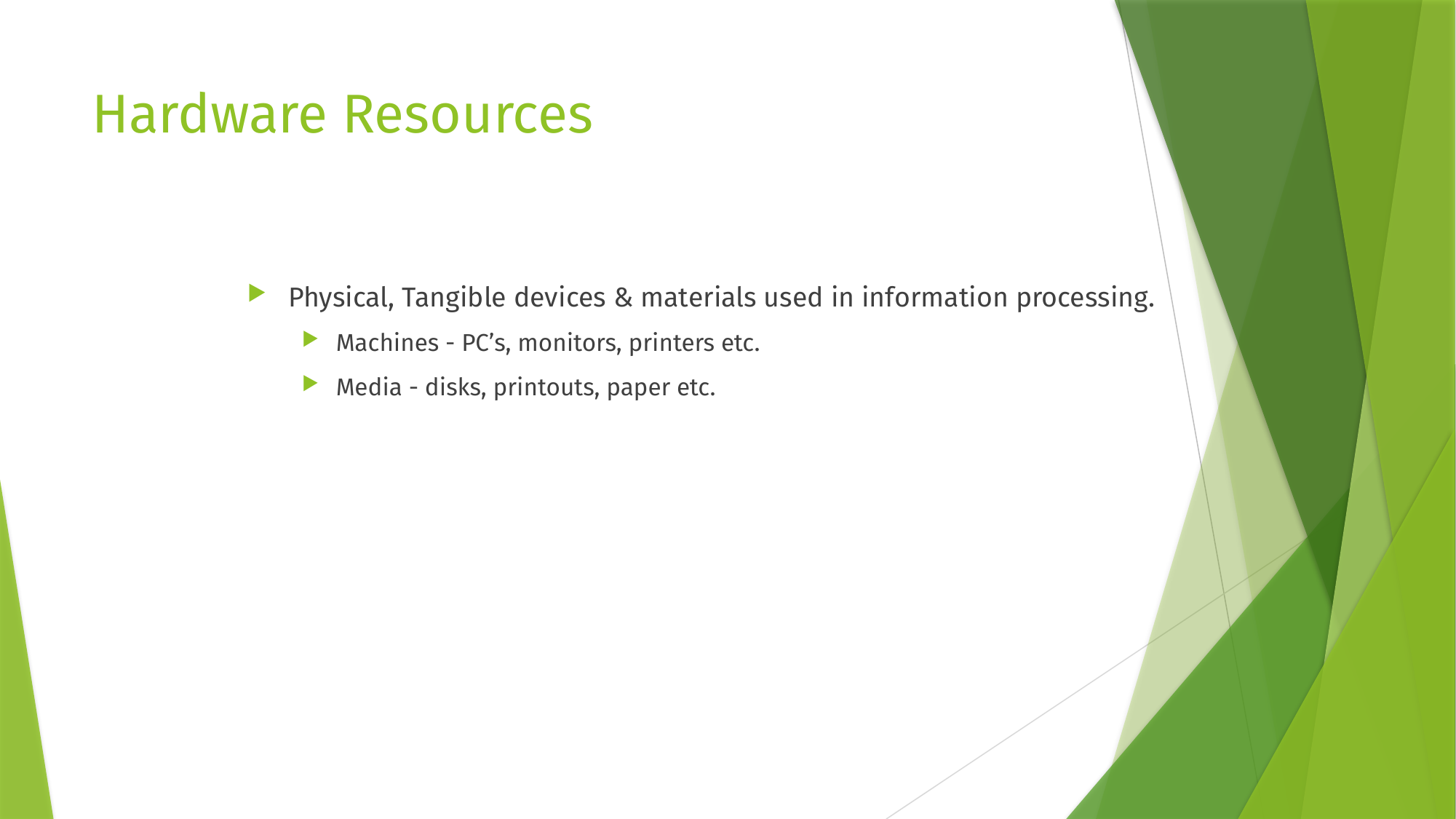

# Hardware Resources
Physical, Tangible devices & materials used in information processing.
Machines - PC’s, monitors, printers etc.
Media - disks, printouts, paper etc.